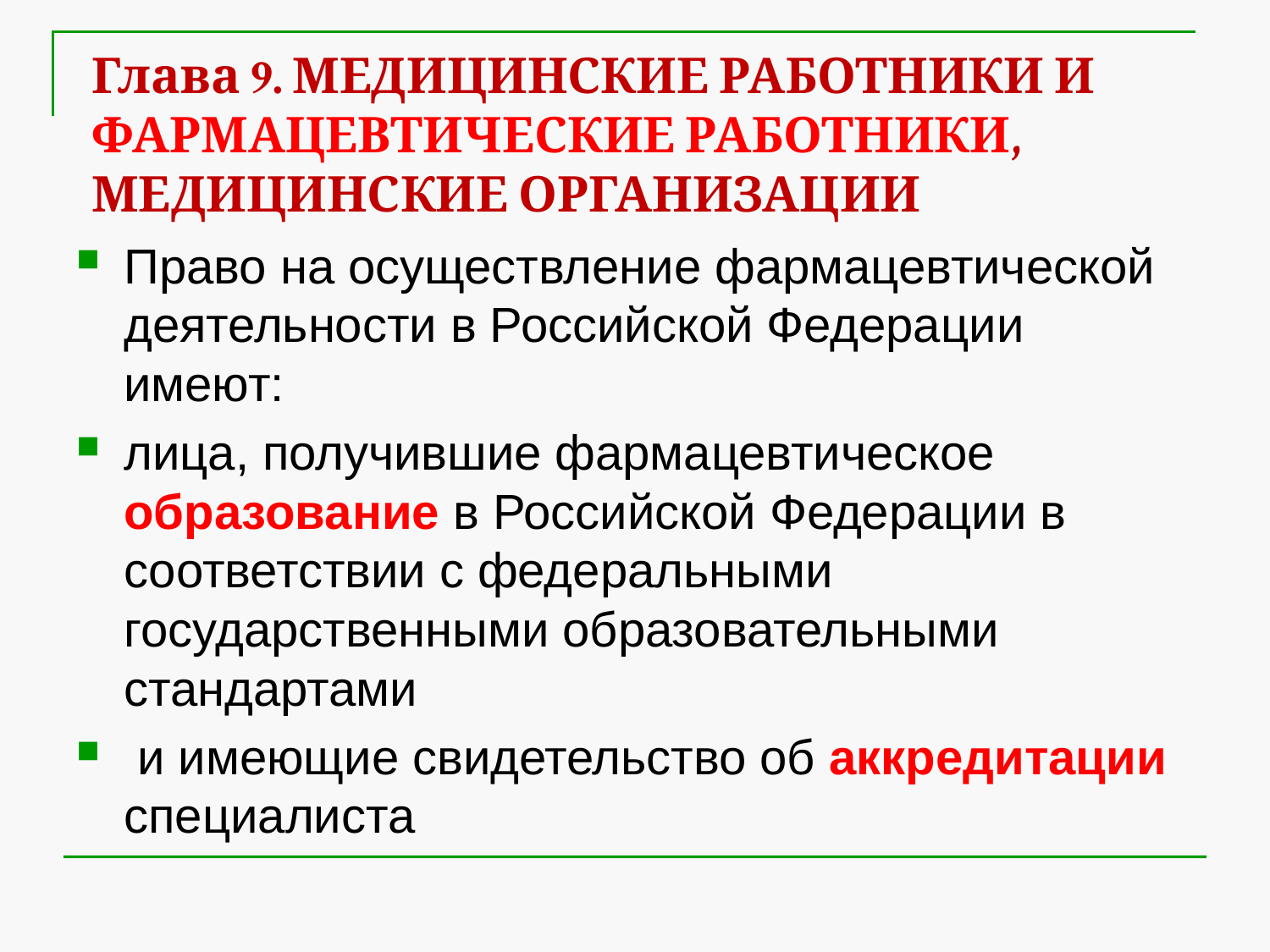

# Глава 9. МЕДИЦИНСКИЕ РАБОТНИКИ И ФАРМАЦЕВТИЧЕСКИЕ РАБОТНИКИ, МЕДИЦИНСКИЕ ОРГАНИЗАЦИИ
Право на осуществление фармацевтической деятельности в Российской Федерации имеют:
лица, получившие фармацевтическое образование в Российской Федерации в соответствии с федеральными государственными образовательными стандартами
 и имеющие свидетельство об аккредитации специалиста